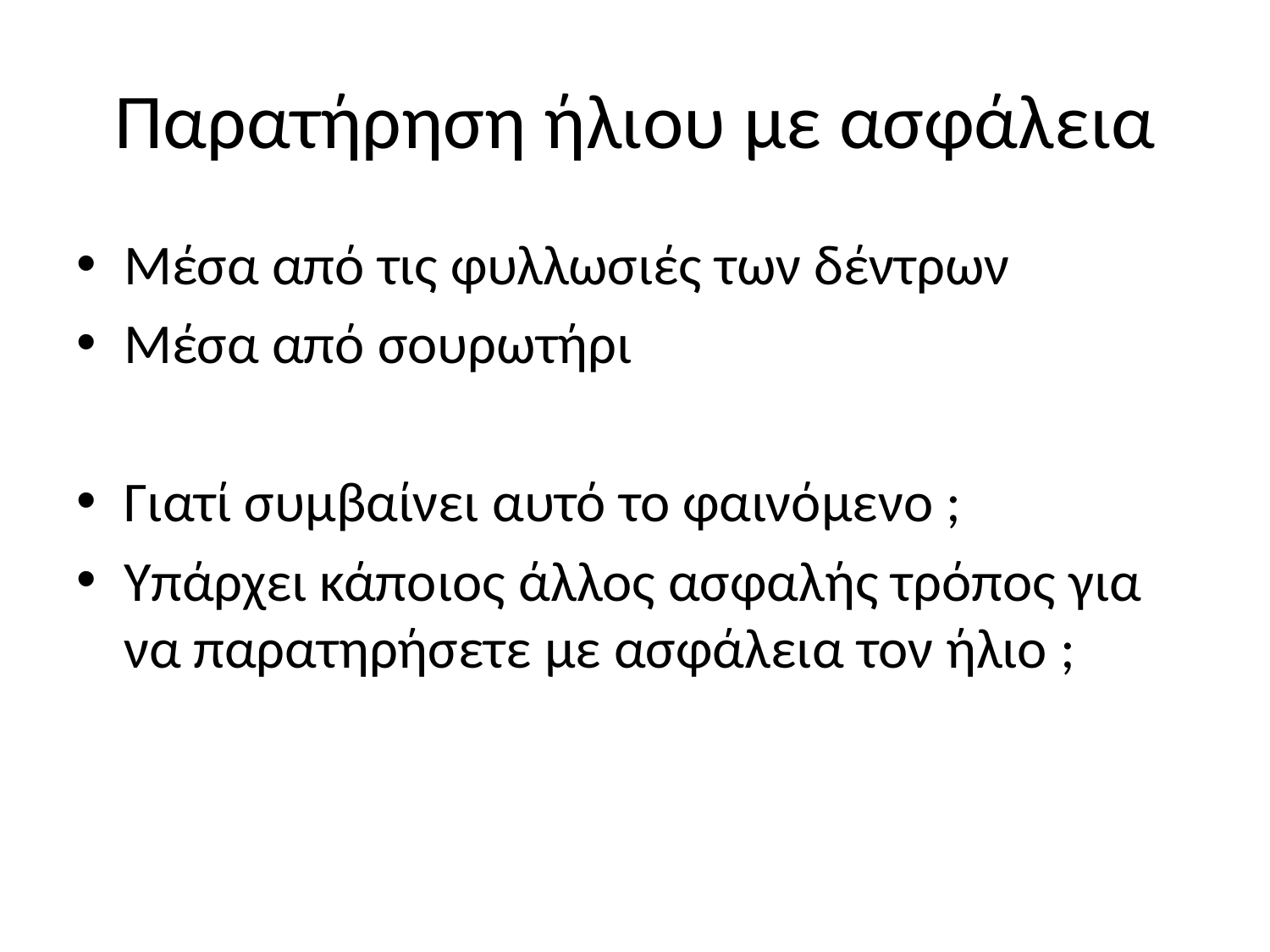

# Παρατήρηση ήλιου με ασφάλεια
Μέσα από τις φυλλωσιές των δέντρων
Μέσα από σουρωτήρι

Γιατί συμβαίνει αυτό το φαινόμενο ;
Υπάρχει κάποιος άλλος ασφαλής τρόπος για να παρατηρήσετε με ασφάλεια τον ήλιο ;